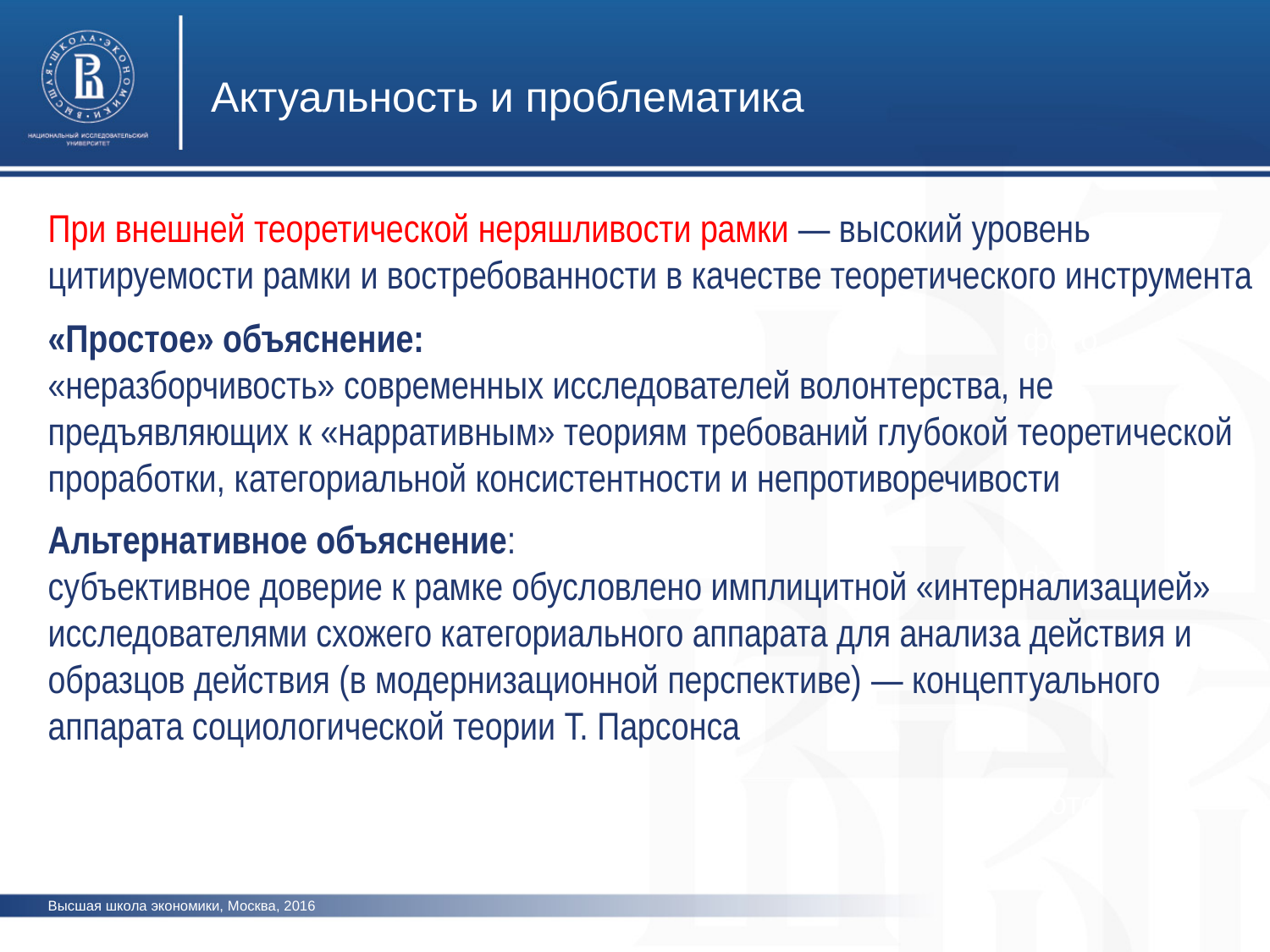

Актуальность и проблематика
При внешней теоретической неряшливости рамки ― высокий уровень цитируемости рамки и востребованности в качестве теоретического инструмента

«Простое» объяснение:
«неразборчивость» современных исследователей волонтерства, не предъявляющих к «нарративным» теориям требований глубокой теоретической проработки, категориальной консистентности и непротиворечивости

Альтернативное объяснение:
субъективное доверие к рамке обусловлено имплицитной «интернализацией» исследователями схожего категориального аппарата для анализа действия и образцов действия (в модернизационной перспективе) ― концептуального аппарата социологической теории Т. Парсонса
фото
фото
фото
Высшая школа экономики, Москва, 2016